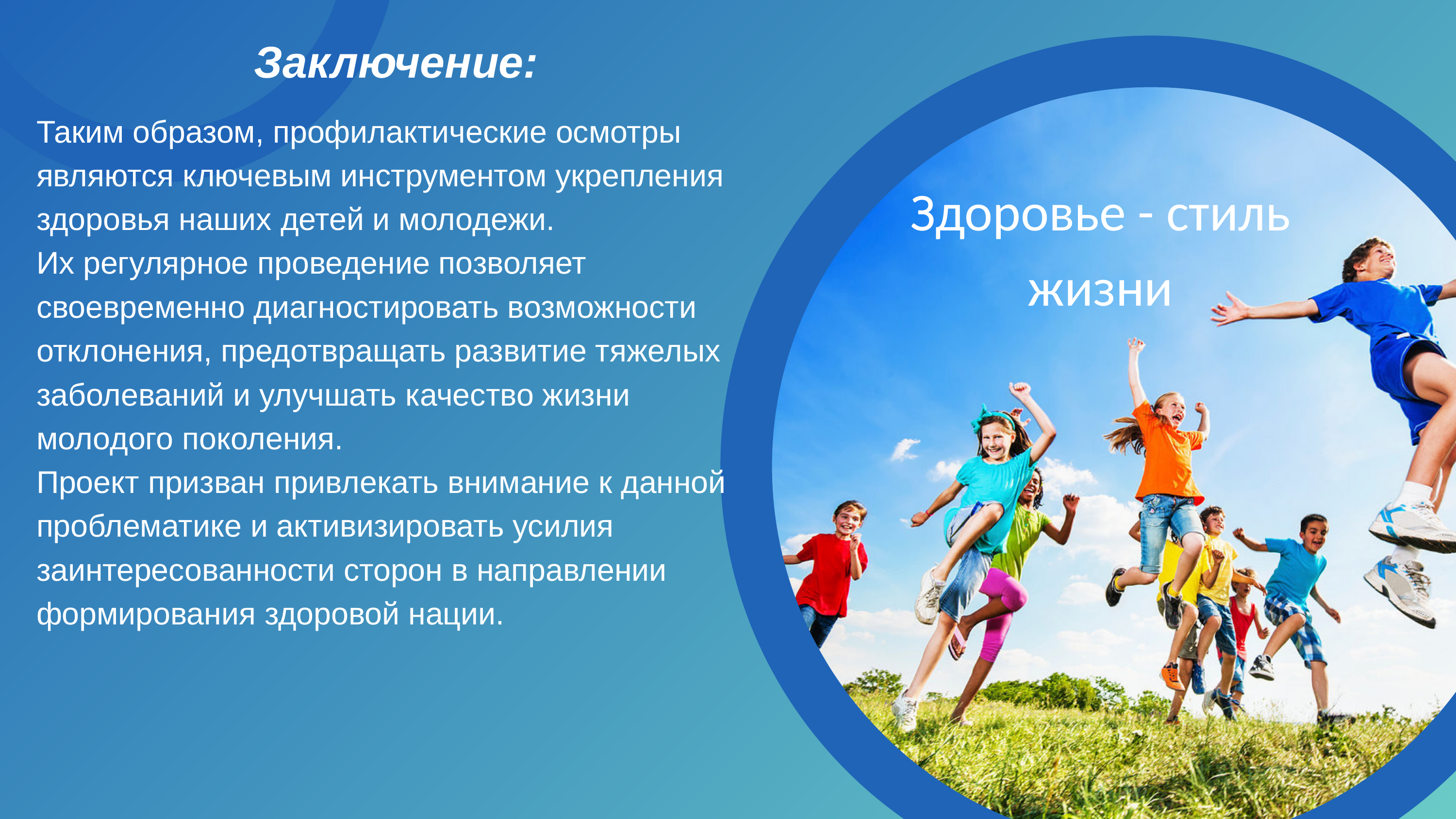

Заключение:

Таким образом, профилактические осмотры являются ключевым инструментом укрепления здоровья наших детей и молодежи.
Их регулярное проведение позволяет своевременно диагностировать возможности отклонения, предотвращать развитие тяжелых заболеваний и улучшать качество жизни молодого поколения.
Проект призван привлекать внимание к данной проблематике и активизировать усилия заинтересованности сторон в направлении формирования здоровой нации.

Здоровье - стиль жизни